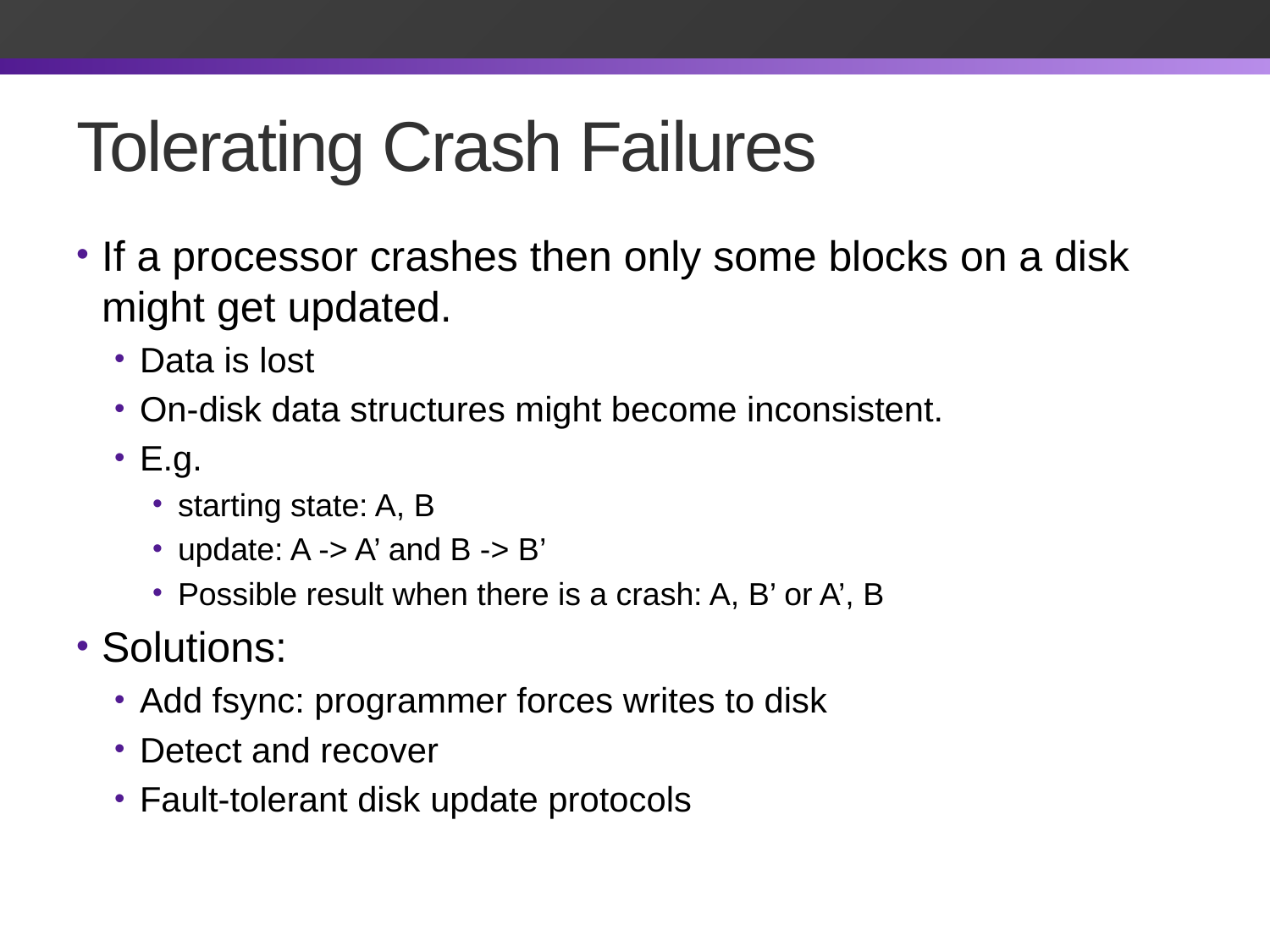

# Tolerating Crash Failures
If a processor crashes then only some blocks on a disk might get updated.
Data is lost
On-disk data structures might become inconsistent.
E.g.
starting state: A, B
update: A -> A’ and B -> B’
Possible result when there is a crash: A, B’ or A’, B
Solutions:
Add fsync: programmer forces writes to disk
Detect and recover
Fault-tolerant disk update protocols